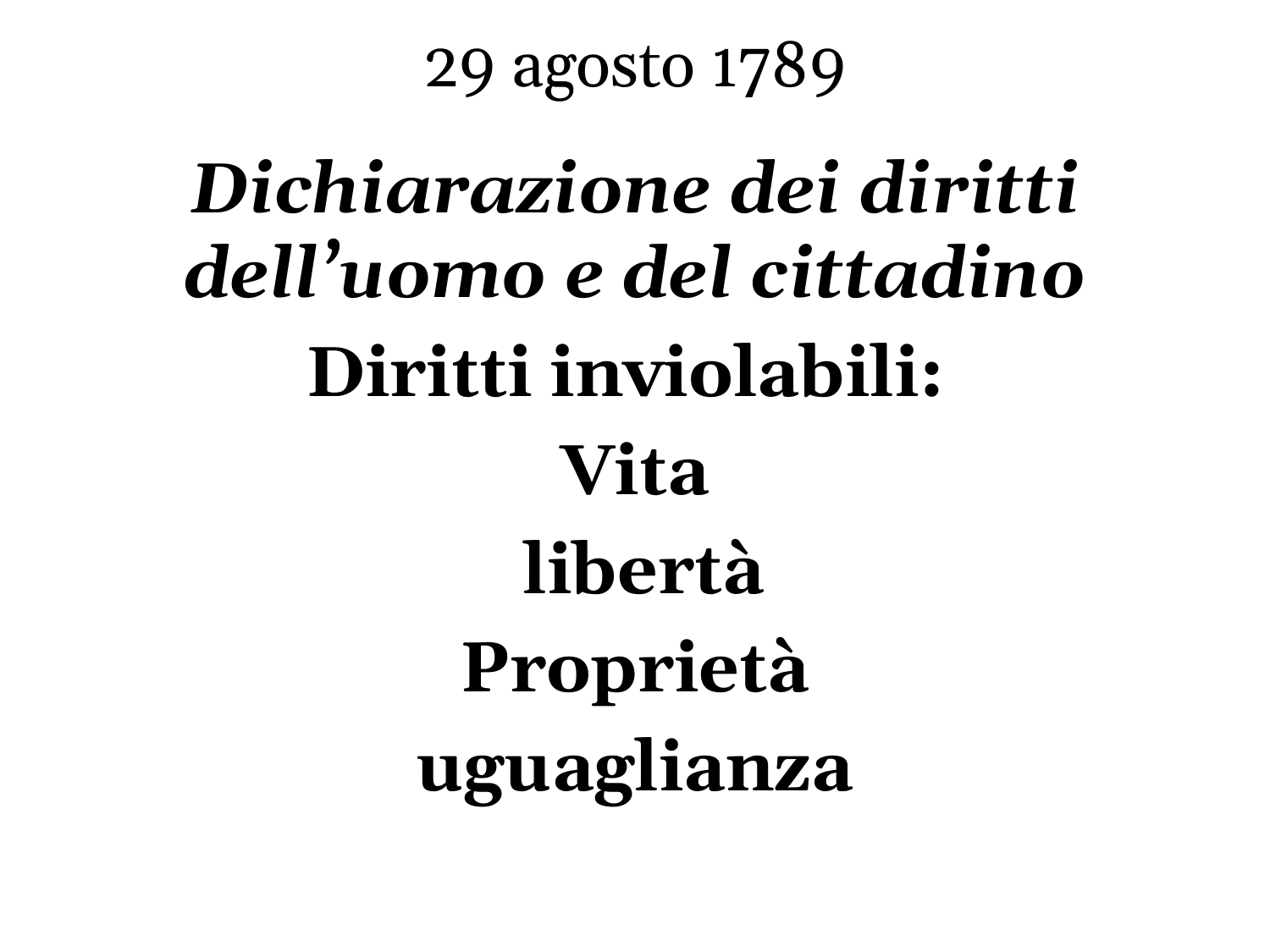

# 29 agosto 1789
Dichiarazione dei diritti dell’uomo e del cittadino
Diritti inviolabili:
Vita
 libertà
Proprietà
uguaglianza